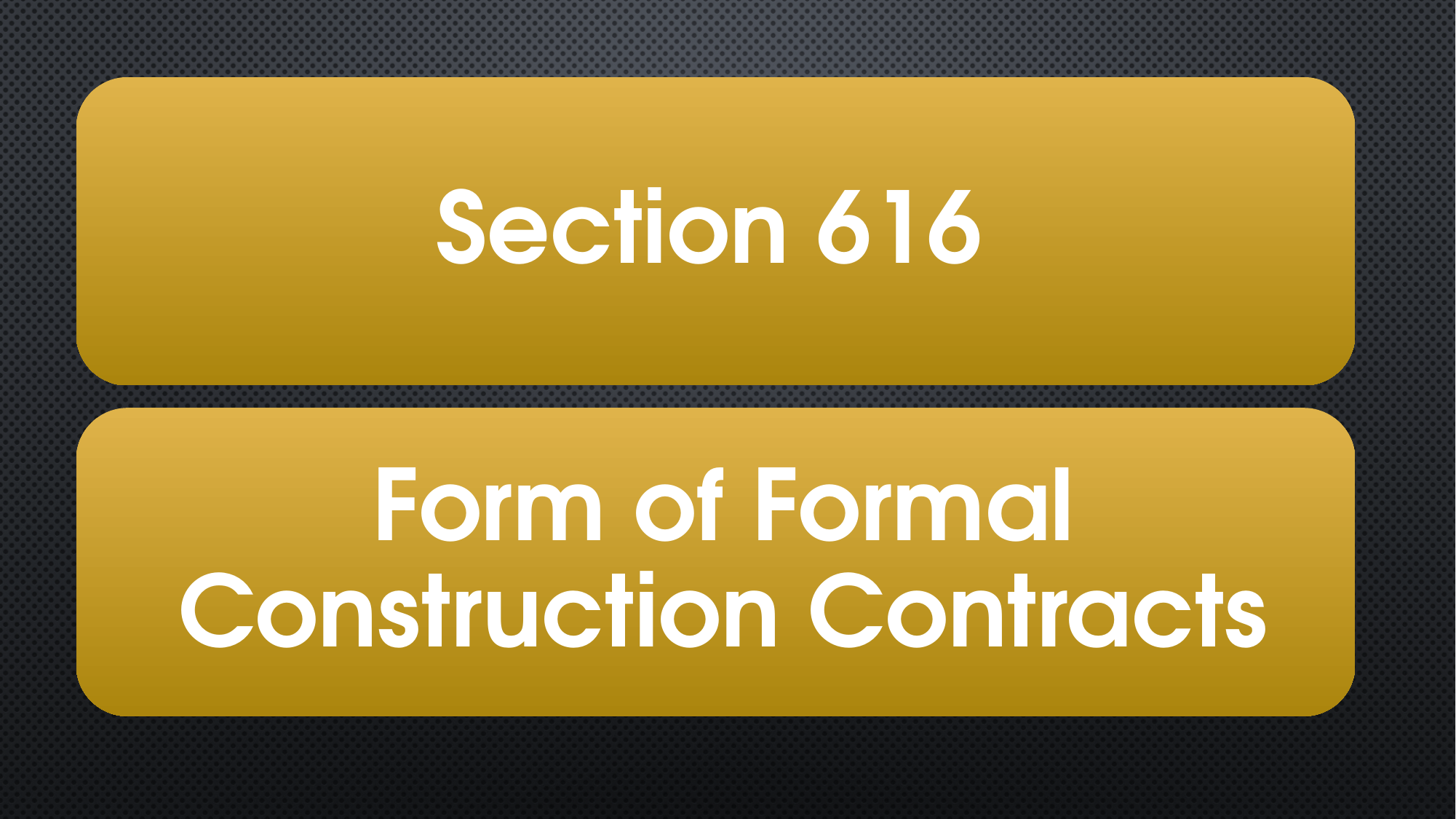

Section 616
Form of Formal Construction Contracts